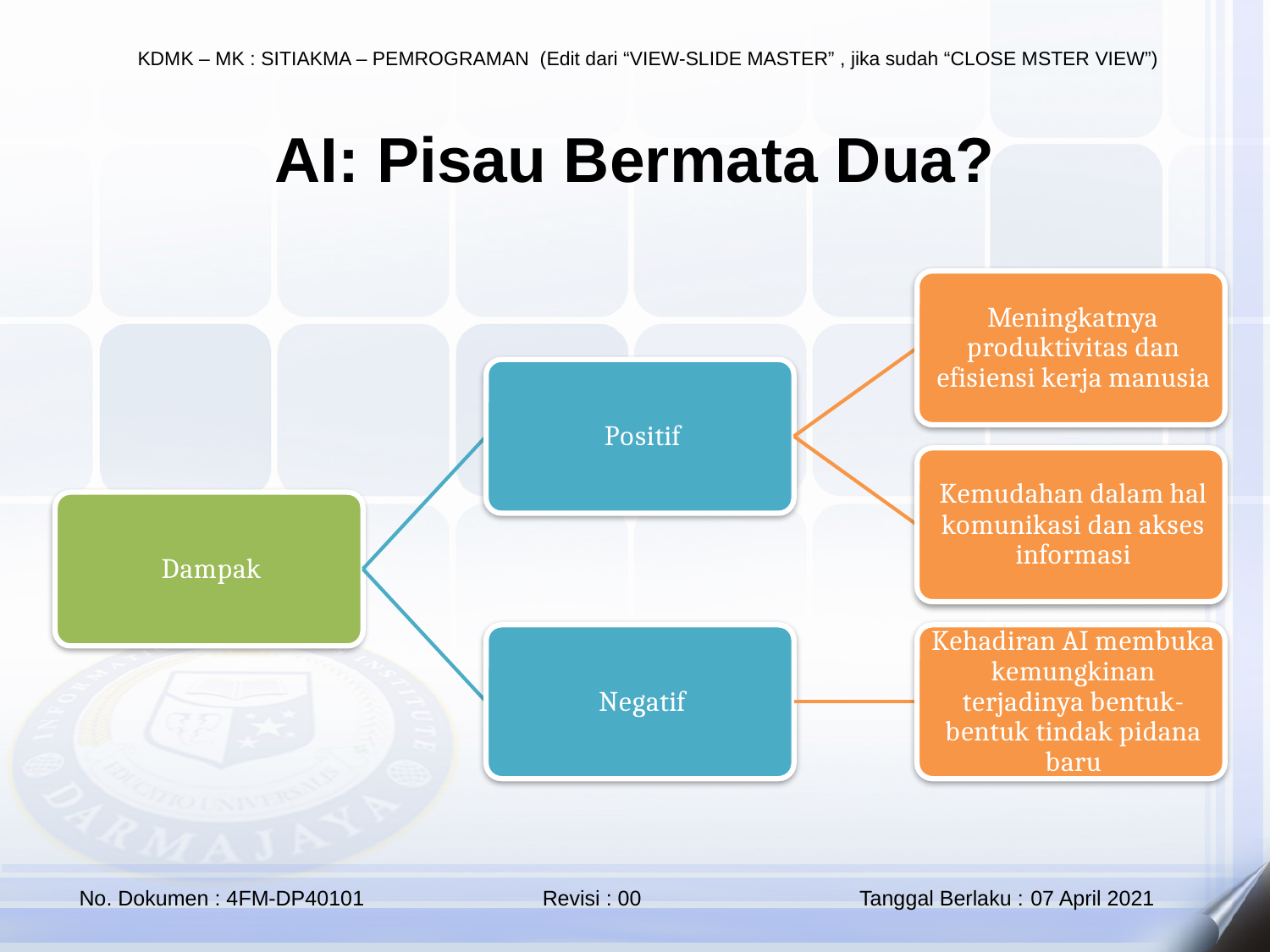

AI: Pisau Bermata Dua?
Dampak

Positif

Meningkatnya produktivitas dan efisiensi kerja manusia

Kemudahan dalam hal komunikasi dan akses informasi

Negatif

Kehadiran AI membuka kemungkinan terjadinya bentuk-bentuk tindak pidana baru